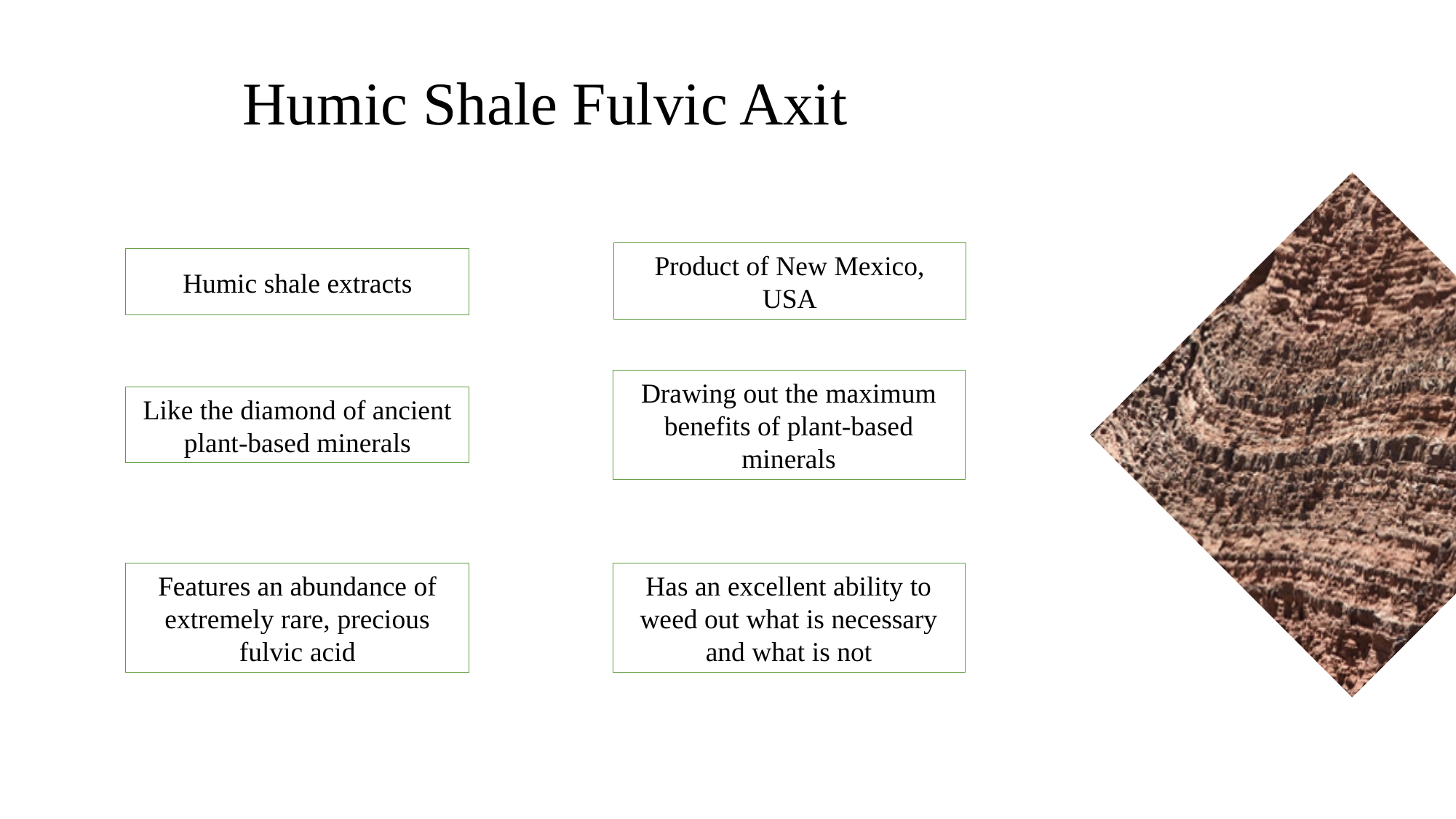

Humic Shale Fulvic Axit

Humic shale extracts
Product of New Mexico, USA
Drawing out the maximum benefits of plant-based minerals
Like the diamond of ancient plant-based minerals
Features an abundance of extremely rare, precious fulvic acid
Has an excellent ability to weed out what is necessary and what is not